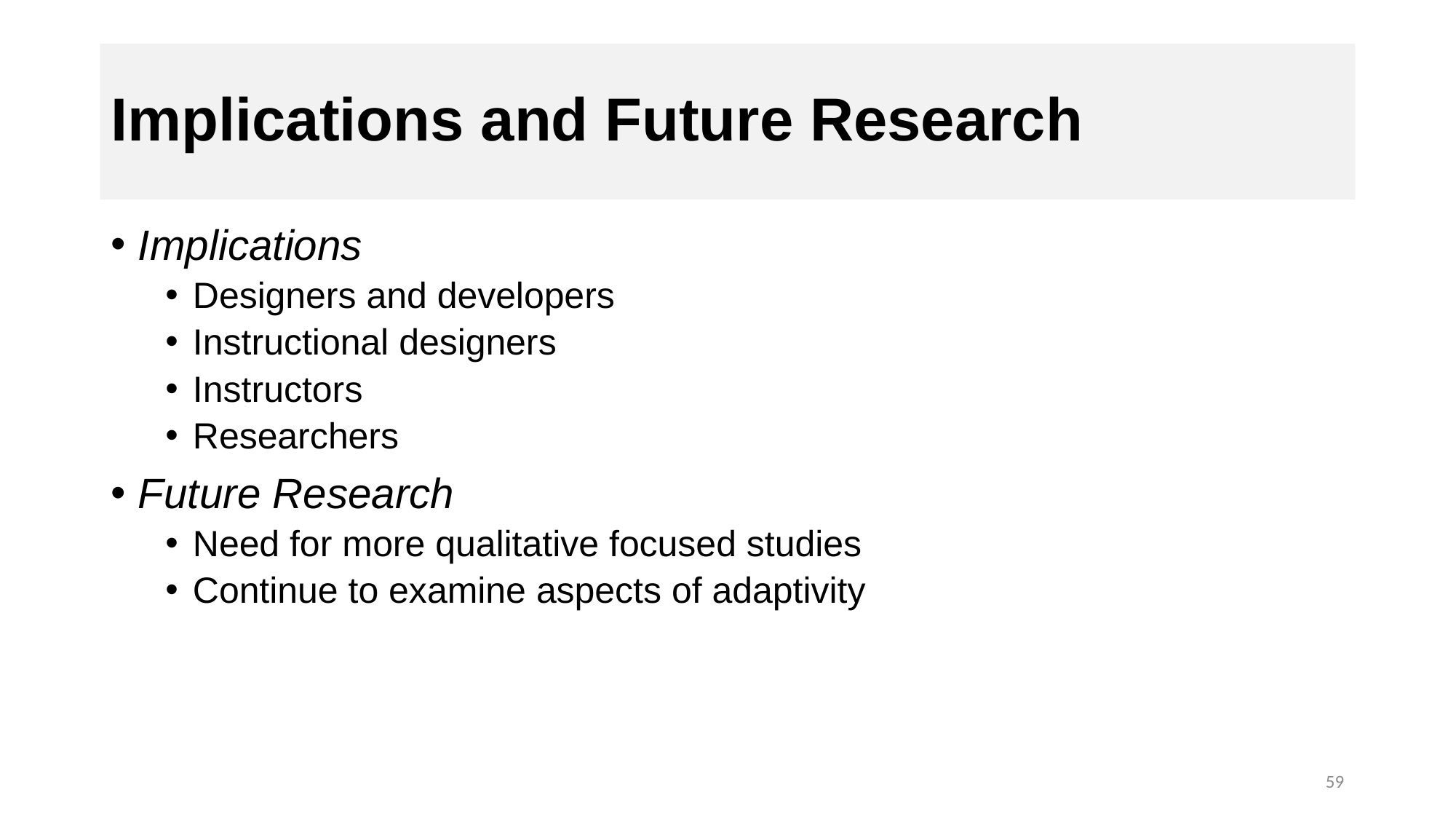

# Implications and Future Research
Implications
Designers and developers
Instructional designers
Instructors
Researchers
Future Research
Need for more qualitative focused studies
Continue to examine aspects of adaptivity

59